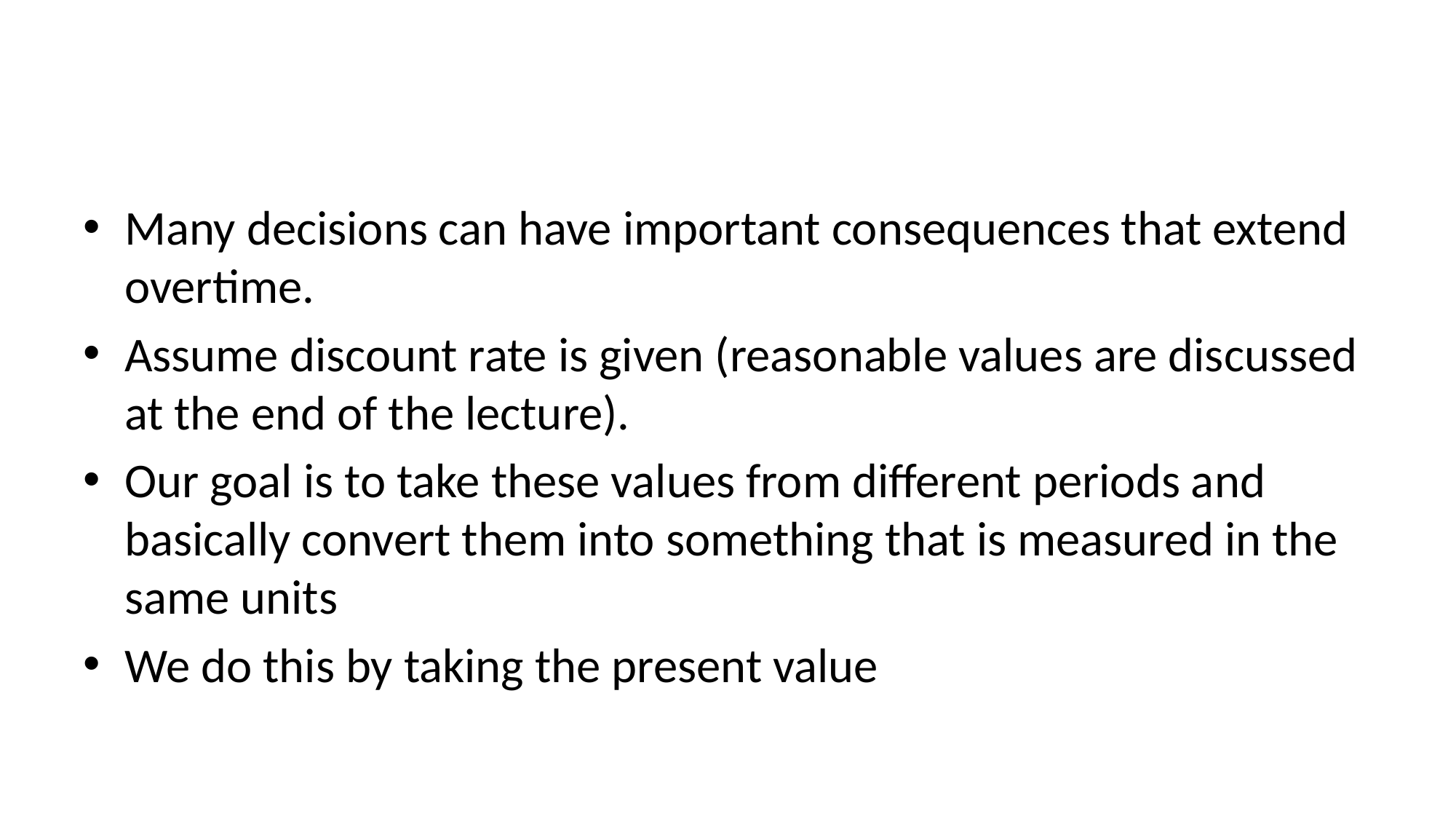

#
Many decisions can have important consequences that extend overtime.
Assume discount rate is given (reasonable values are discussed at the end of the lecture).
Our goal is to take these values from different periods and basically convert them into something that is measured in the same units
We do this by taking the present value